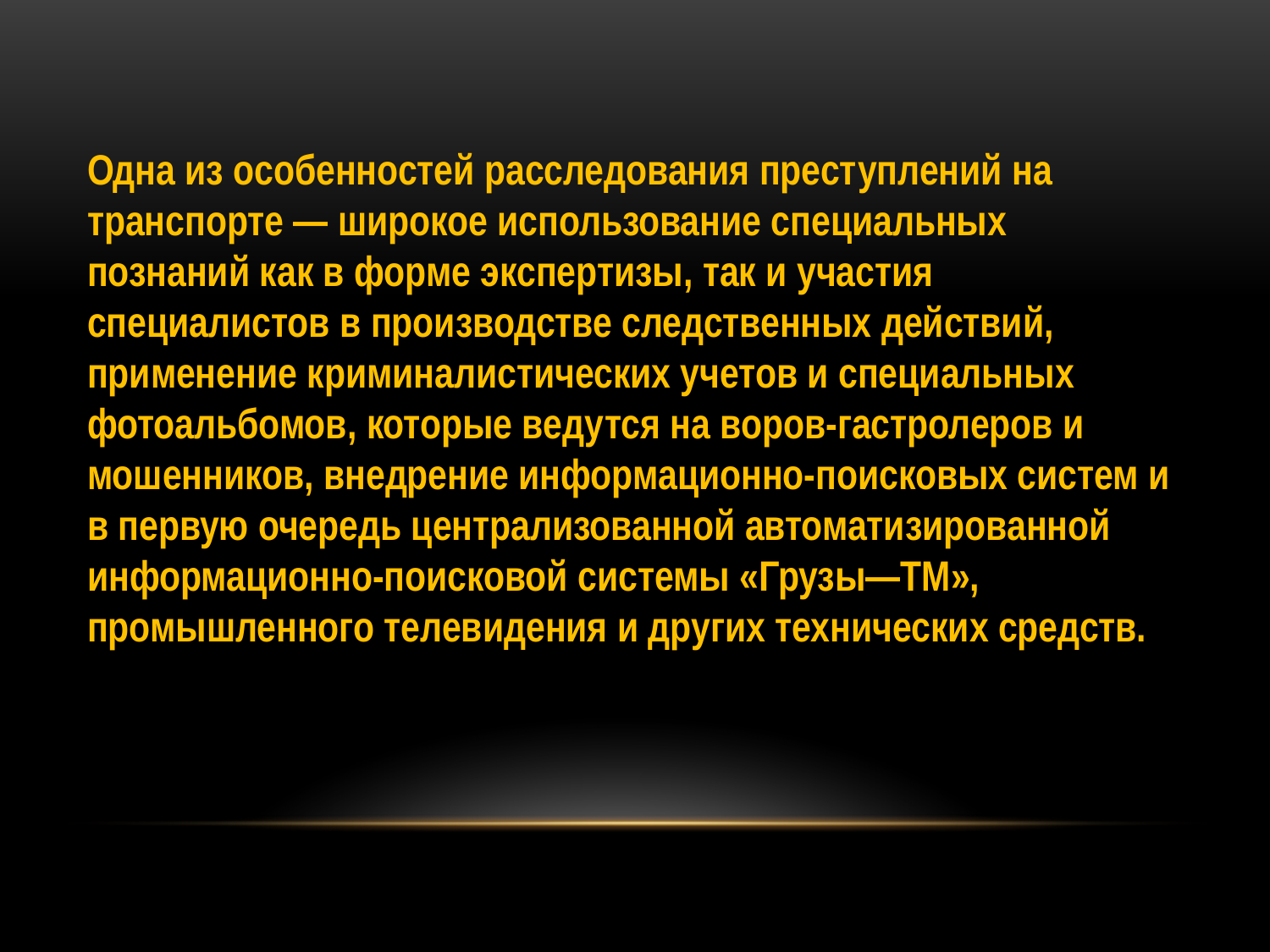

Одна из особенностей расследования преступлений на транспорте — широкое использование специальных познаний как в форме экспертизы, так и участия специалистов в производстве следственных действий, применение криминалистических учетов и специальных фотоальбомов, которые ведутся на воров-гастролеров и мошенников, внедрение информационно-поисковых систем и в первую очередь централизованной автоматизированной информационно-поисковой системы «Грузы—ТМ», промышленного телевидения и других технических средств.